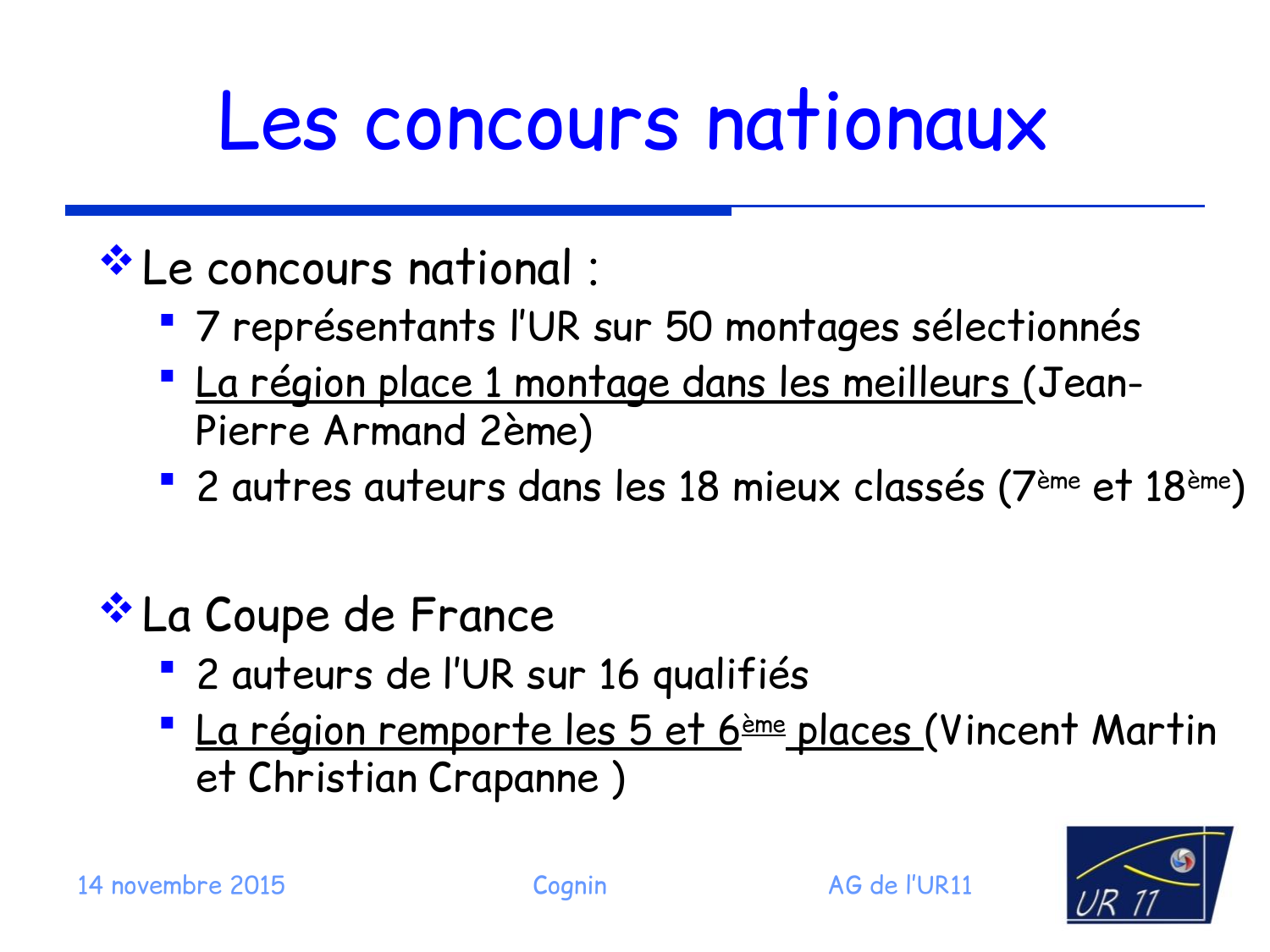

# Les concours nationaux
Le concours national :
7 représentants l’UR sur 50 montages sélectionnés
La région place 1 montage dans les meilleurs (Jean-Pierre Armand 2ème)
2 autres auteurs dans les 18 mieux classés (7ème et 18ème)

La Coupe de France
2 auteurs de l’UR sur 16 qualifiés
La région remporte les 5 et 6ème places (Vincent Martin et Christian Crapanne )